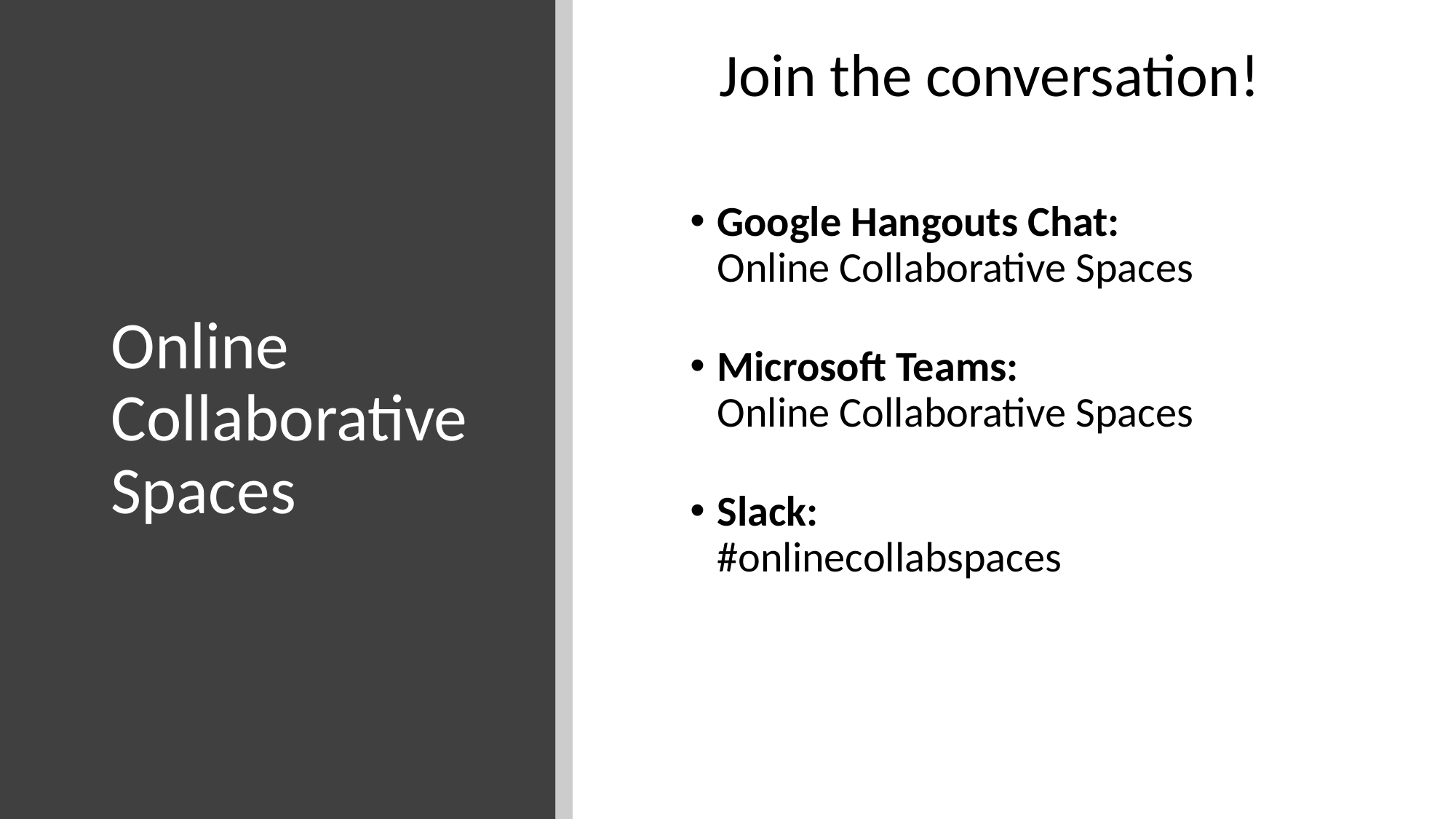

Join the conversation!
Google Hangouts Chat:
Online Collaborative Spaces
Microsoft Teams:
Online Collaborative Spaces
Slack:
#onlinecollabspaces

# Online Collaborative Spaces